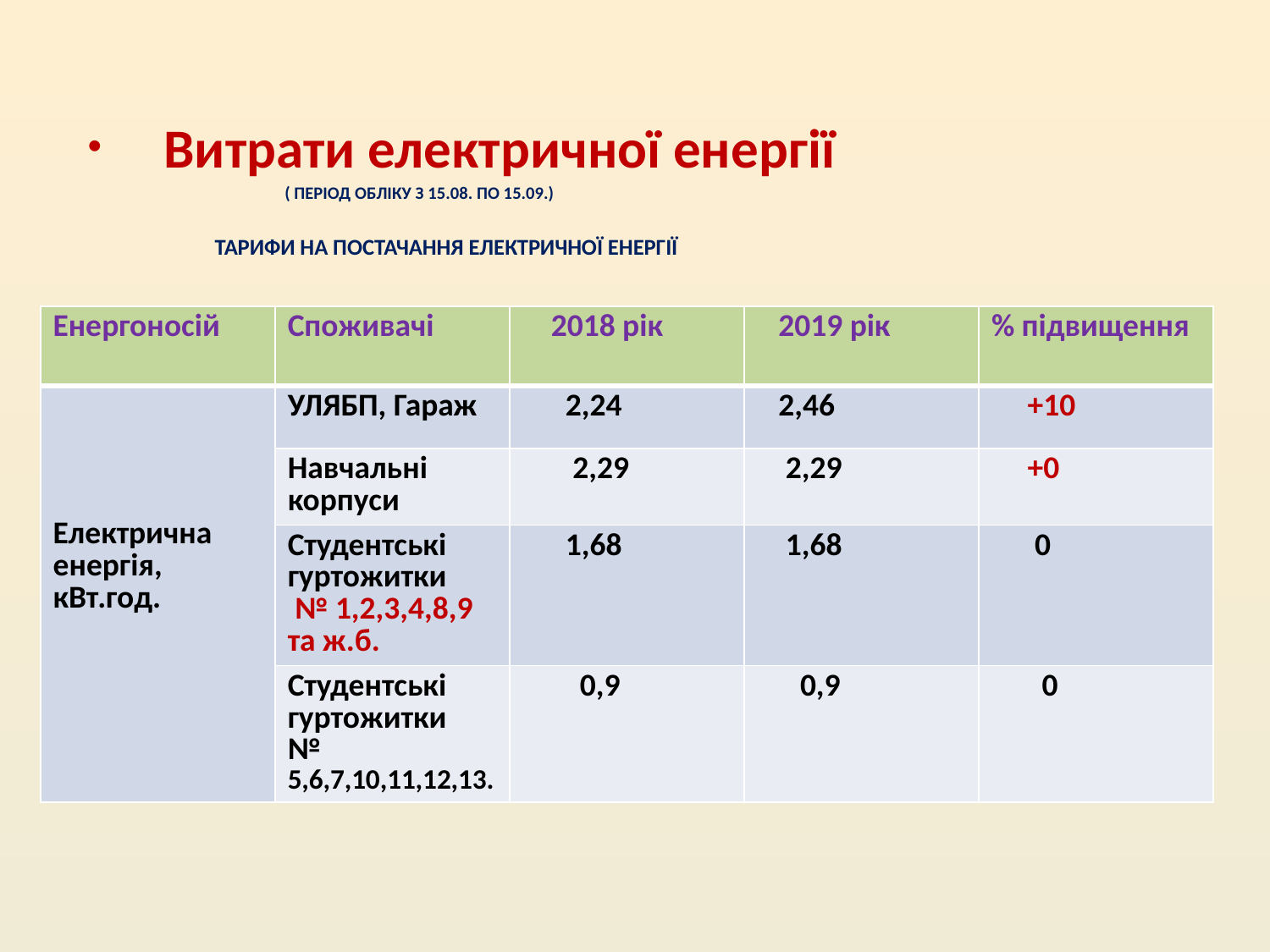

Витрати електричної енергії
                                                 ( ПЕРІОД ОБЛІКУ З 15.08. ПО 15.09.)

                         ТАРИФИ НА ПОСТАЧАННЯ ЕЛЕКТРИЧНОЇ ЕНЕРГІЇ
| Енергоносій | Споживачі | 2018 рік | 2019 рік | % підвищення |
| --- | --- | --- | --- | --- |
| Електрична енергія, кВт.год. | УЛЯБП, Гараж | 2,24 | 2,46 | +10 |
|  | Навчальні корпуси | 2,29 | 2,29 | +0 |
|  | Студентські гуртожитки № 1,2,3,4,8,9 та ж.б. | 1,68 | 1,68 | 0 |
|  | Студентські гуртожитки № 5,6,7,10,11,12,13. | 0,9 | 0,9 | 0 |